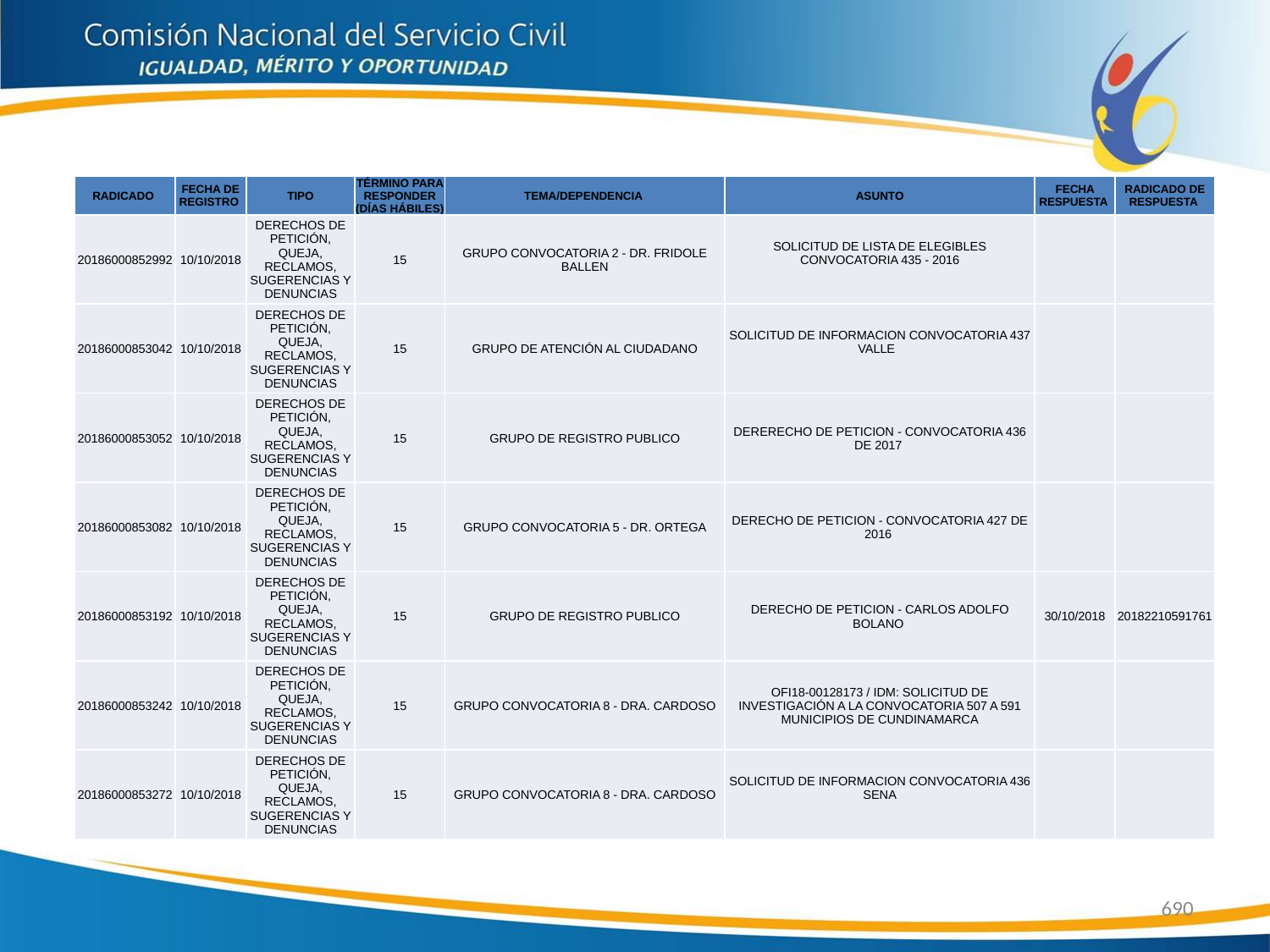

| RADICADO | FECHA DE REGISTRO | TIPO | TÉRMINO PARA RESPONDER (DÍAS HÁBILES) | TEMA/DEPENDENCIA | ASUNTO | FECHA RESPUESTA | RADICADO DE RESPUESTA |
| --- | --- | --- | --- | --- | --- | --- | --- |
| 20186000852992 | 10/10/2018 | DERECHOS DE PETICIÓN, QUEJA, RECLAMOS, SUGERENCIAS Y DENUNCIAS | 15 | GRUPO CONVOCATORIA 2 - DR. FRIDOLE BALLEN | SOLICITUD DE LISTA DE ELEGIBLES CONVOCATORIA 435 - 2016 |  |  |
| 20186000853042 | 10/10/2018 | DERECHOS DE PETICIÓN, QUEJA, RECLAMOS, SUGERENCIAS Y DENUNCIAS | 15 | GRUPO DE ATENCIÓN AL CIUDADANO | SOLICITUD DE INFORMACION CONVOCATORIA 437 VALLE |  |  |
| 20186000853052 | 10/10/2018 | DERECHOS DE PETICIÓN, QUEJA, RECLAMOS, SUGERENCIAS Y DENUNCIAS | 15 | GRUPO DE REGISTRO PUBLICO | DERERECHO DE PETICION - CONVOCATORIA 436 DE 2017 |  |  |
| 20186000853082 | 10/10/2018 | DERECHOS DE PETICIÓN, QUEJA, RECLAMOS, SUGERENCIAS Y DENUNCIAS | 15 | GRUPO CONVOCATORIA 5 - DR. ORTEGA | DERECHO DE PETICION - CONVOCATORIA 427 DE 2016 |  |  |
| 20186000853192 | 10/10/2018 | DERECHOS DE PETICIÓN, QUEJA, RECLAMOS, SUGERENCIAS Y DENUNCIAS | 15 | GRUPO DE REGISTRO PUBLICO | DERECHO DE PETICION - CARLOS ADOLFO BOLANO | 30/10/2018 | 20182210591761 |
| 20186000853242 | 10/10/2018 | DERECHOS DE PETICIÓN, QUEJA, RECLAMOS, SUGERENCIAS Y DENUNCIAS | 15 | GRUPO CONVOCATORIA 8 - DRA. CARDOSO | OFI18-00128173 / IDM: SOLICITUD DE INVESTIGACIÓN A LA CONVOCATORIA 507 A 591 MUNICIPIOS DE CUNDINAMARCA |  |  |
| 20186000853272 | 10/10/2018 | DERECHOS DE PETICIÓN, QUEJA, RECLAMOS, SUGERENCIAS Y DENUNCIAS | 15 | GRUPO CONVOCATORIA 8 - DRA. CARDOSO | SOLICITUD DE INFORMACION CONVOCATORIA 436 SENA |  |  |
690